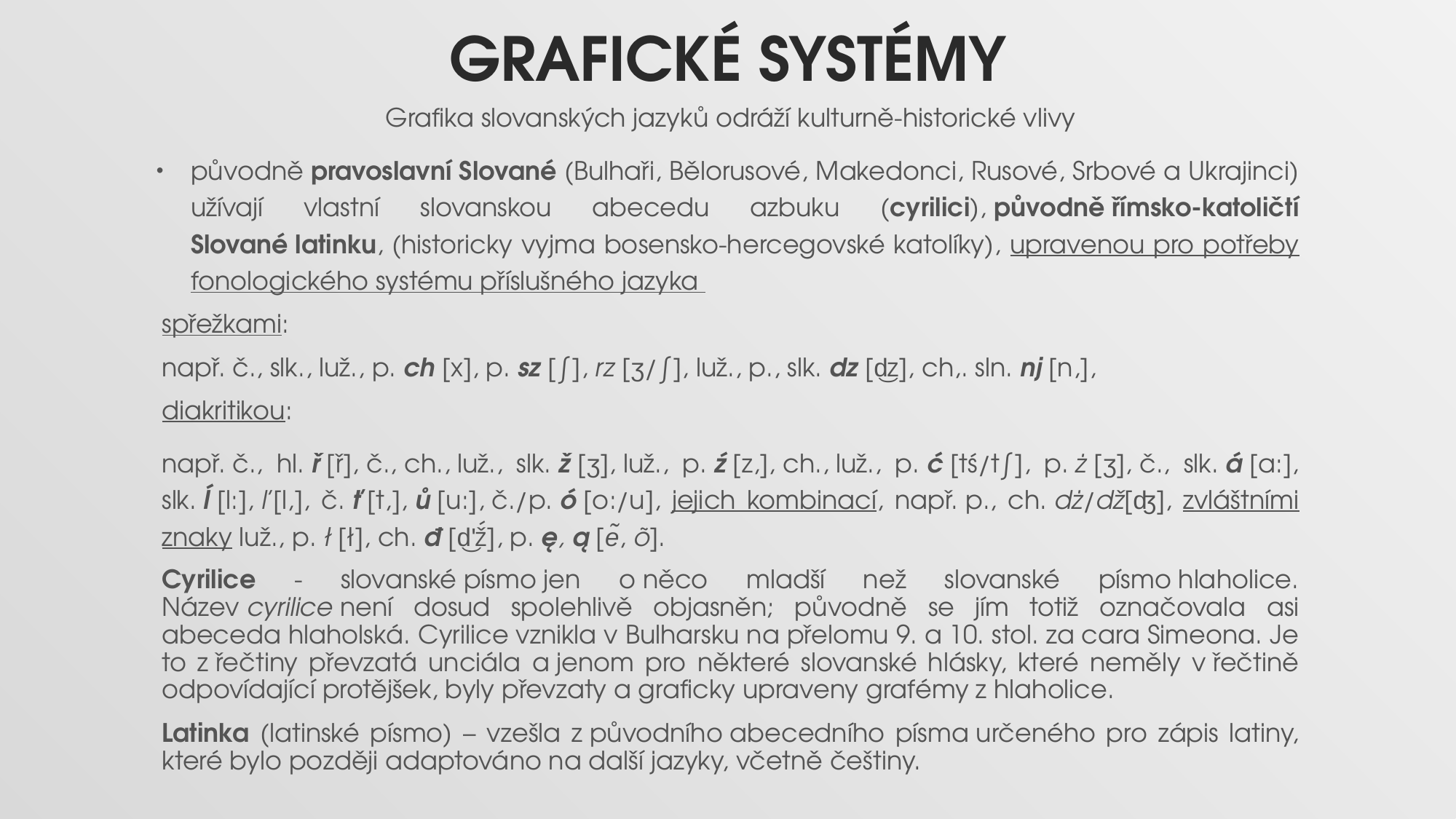

# Grafické systémy
Grafika slovanských jazyků odráží kulturně-historické vlivy
původně pravoslavní Slované (Bulhaři, Bělorusové, Makedonci, Rusové, Srbové a Ukrajinci) užívají vlastní slovanskou abecedu azbuku (cyrilici), původně římsko-katoličtí Slované latinku, (historicky vyjma bosensko-hercegovské katolíky), upravenou pro potřeby fonologického systému příslušného jazyka
spřežkami:
např. č., slk., luž., p. ch [x], p. sz [∫], rz [ʒ/∫], luž., p., slk. dz [d͜z], ch,. sln. nj [n,],
diakritikou:
např. č., hl. ř [ř], č., ch., luž., slk. ž [ʒ], luž., p. ź [z,], ch., luž., p. ć [tś/t∫], p. ż [ʒ], č., slk. á [a:], slk. ĺ [l:], ľ [l,], č. ť [t,], ů [u:], č./p. ó [o:/u], jejich kombinací, např. p., ch. dż/dž[ʤ], zvláštními znaky luž., p. ł [ł], ch. đ [d͜ʹž́], p. ę, ą [e͂, õ].
Cyrilice - slovanské písmo jen o něco mladší než slovanské písmo hlaholice. Název cyrilice není dosud spolehlivě objasněn; původně se jím totiž označovala asi abeceda hlaholská. Cyrilice vznikla v Bulharsku na přelomu 9. a 10. stol. za cara Simeona. Je to z řečtiny převzatá unciála a jenom pro některé slovanské hlásky, které neměly v řečtině odpovídající protějšek, byly převzaty a graficky upraveny grafémy z hlaholice.
Latinka (latinské písmo) – vzešla z původního abecedního písma určeného pro zápis latiny, které bylo později adaptováno na další jazyky, včetně češtiny.